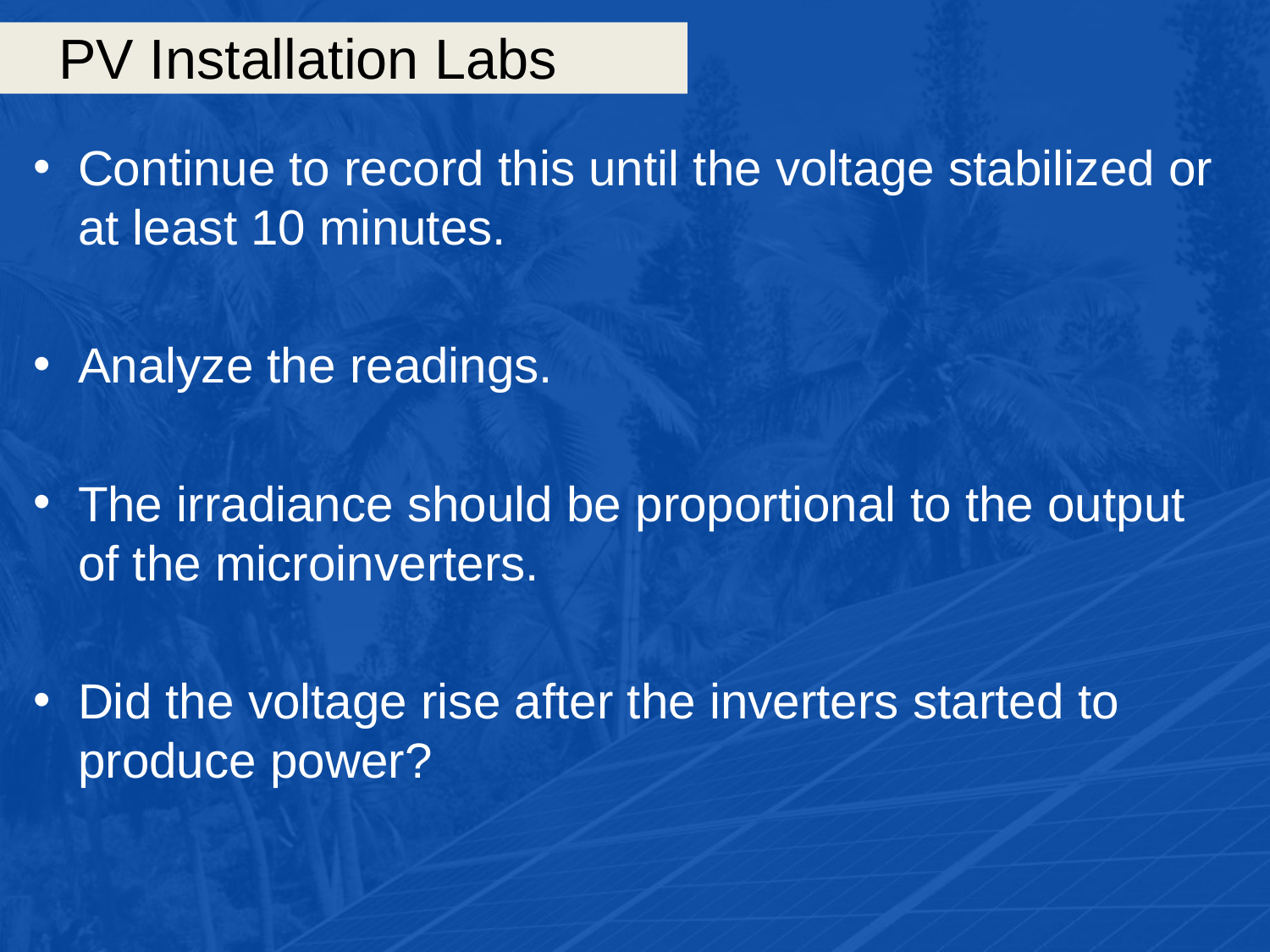

# PV Installation Labs
Continue to record this until the voltage stabilized or at least 10 minutes.

Analyze the readings.

The irradiance should be proportional to the output of the microinverters.

Did the voltage rise after the inverters started to produce power?